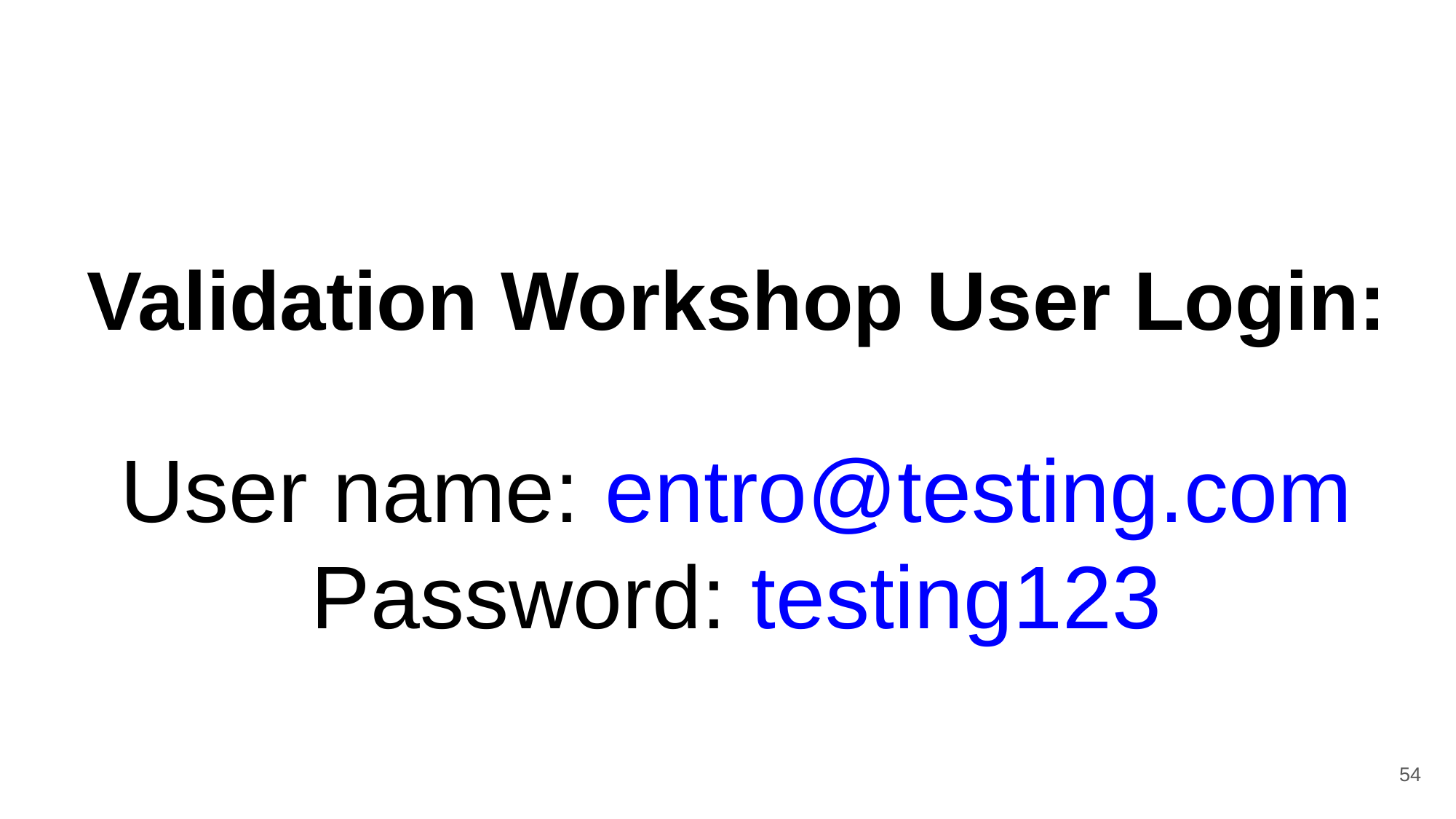

# Validation Workshop User Login:

User name: entro@testing.com
Password: testing123

54